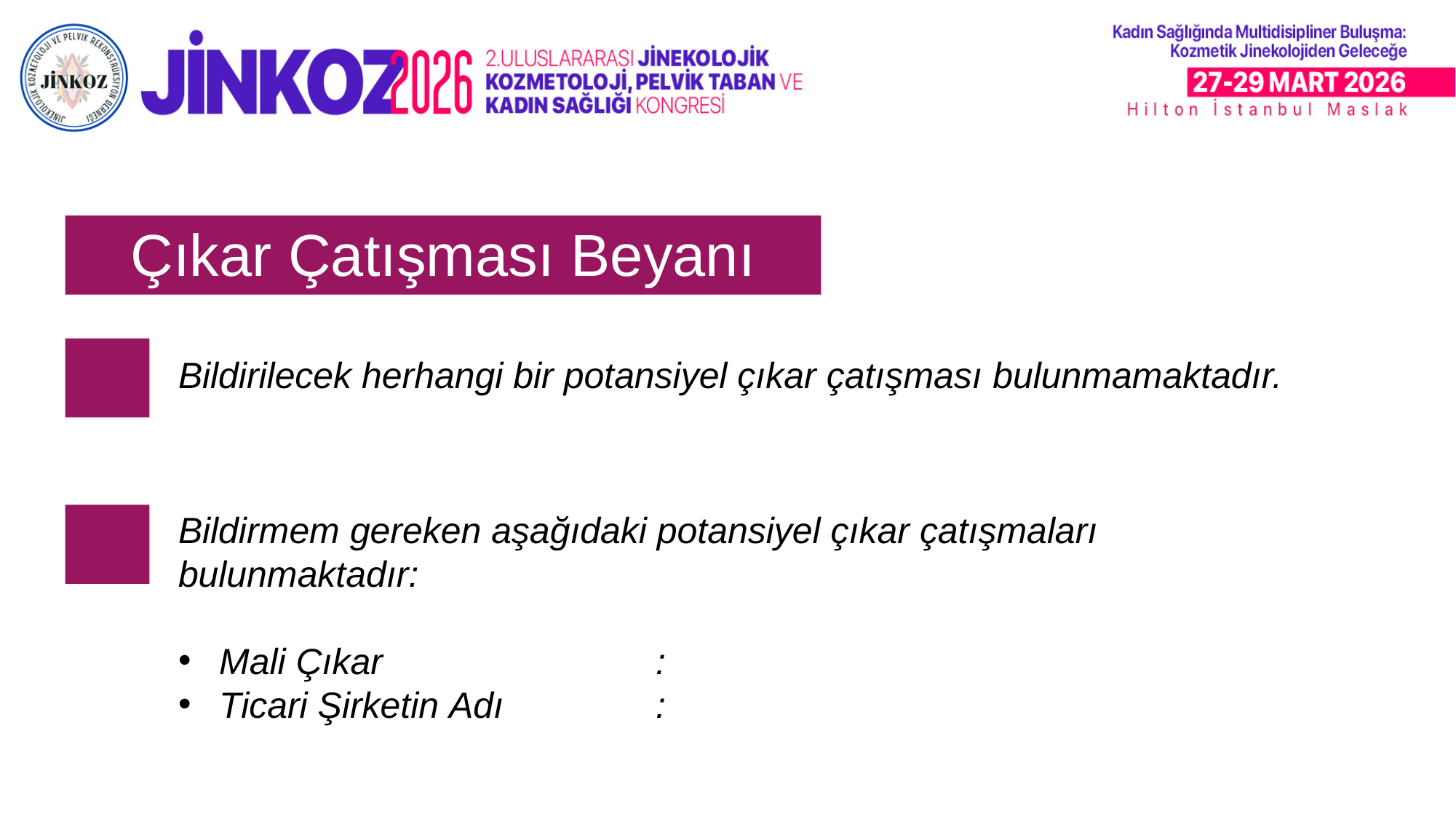

Çıkar Çatışması Beyanı

Bildirilecek herhangi bir potansiyel çıkar çatışması bulunmamaktadır.

Bildirmem gereken aşağıdaki potansiyel çıkar çatışmaları bulunmaktadır:

Mali Çıkar			:
Ticari Şirketin Adı		: